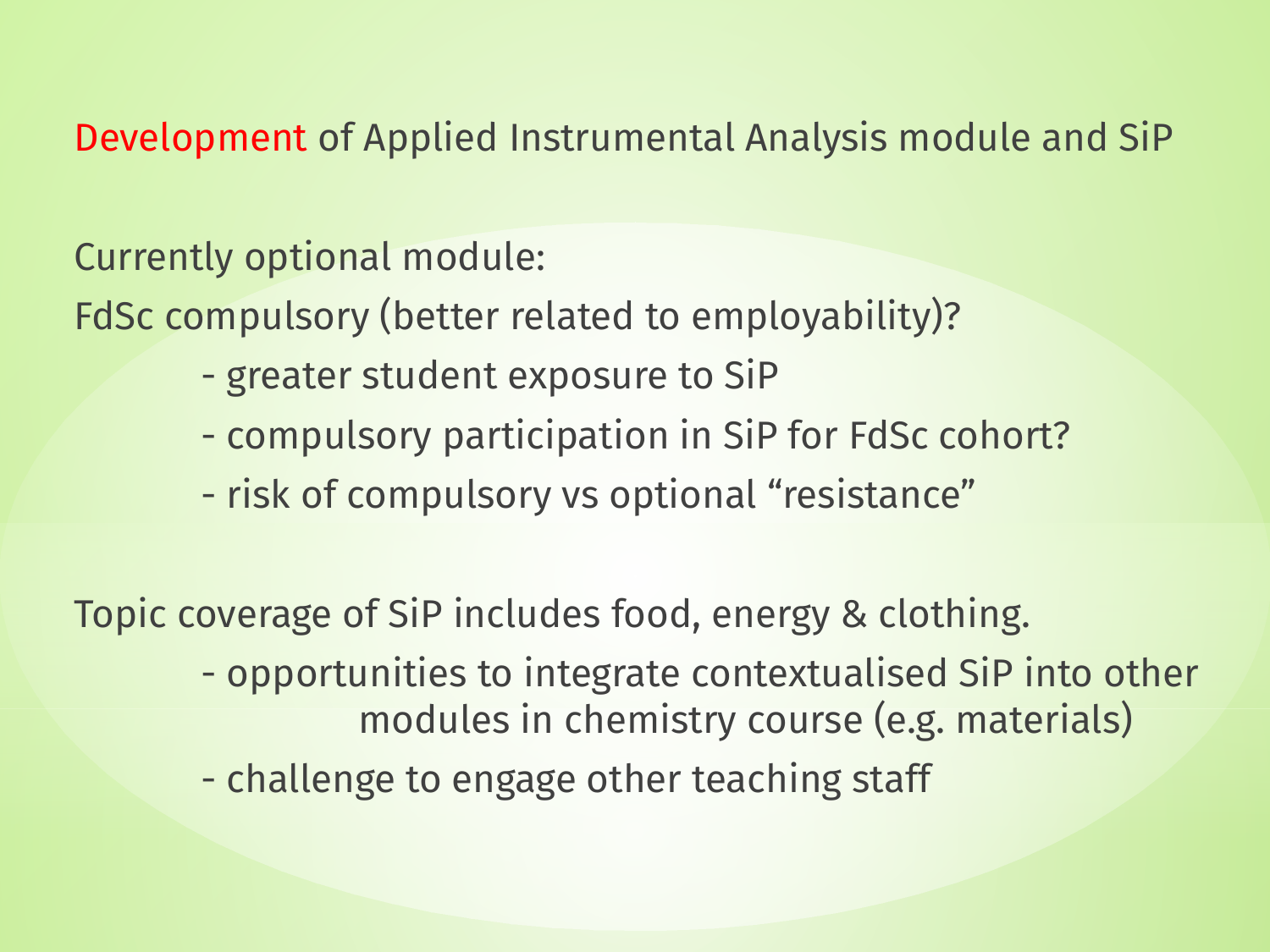

Development of Applied Instrumental Analysis module and SiP

Currently optional module:
FdSc compulsory (better related to employability)?
	- greater student exposure to SiP
	- compulsory participation in SiP for FdSc cohort?
	- risk of compulsory vs optional “resistance”

Topic coverage of SiP includes food, energy & clothing.
	- opportunities to integrate contextualised SiP into other 		   modules in chemistry course (e.g. materials)
	- challenge to engage other teaching staff